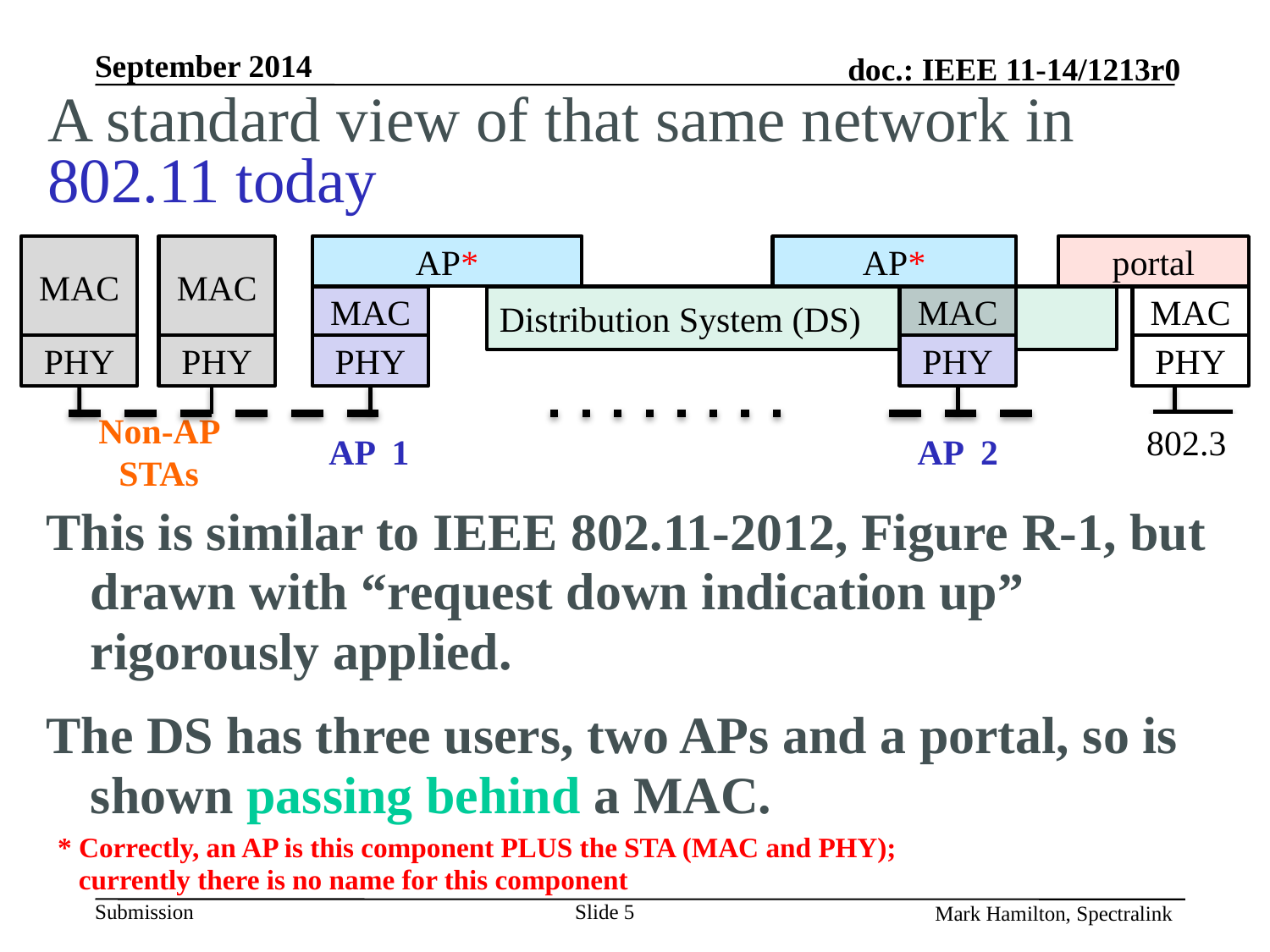

# A standard view of that same network in 802.11 today
MAC
MAC
AP*
portal
AP*
MAC
Distribution System (DS)
MAC
MAC
PHY
PHY
PHY
PHY
PHY
802.3
Non-AP STAs
AP  2
AP  1
This is similar to IEEE 802.11-2012, Figure R-1, but drawn with “request down indication up” rigorously applied.
The DS has three users, two APs and a portal, so is shown passing behind a MAC.

* Correctly, an AP is this component PLUS the STA (MAC and PHY);
   currently there is no name for this component